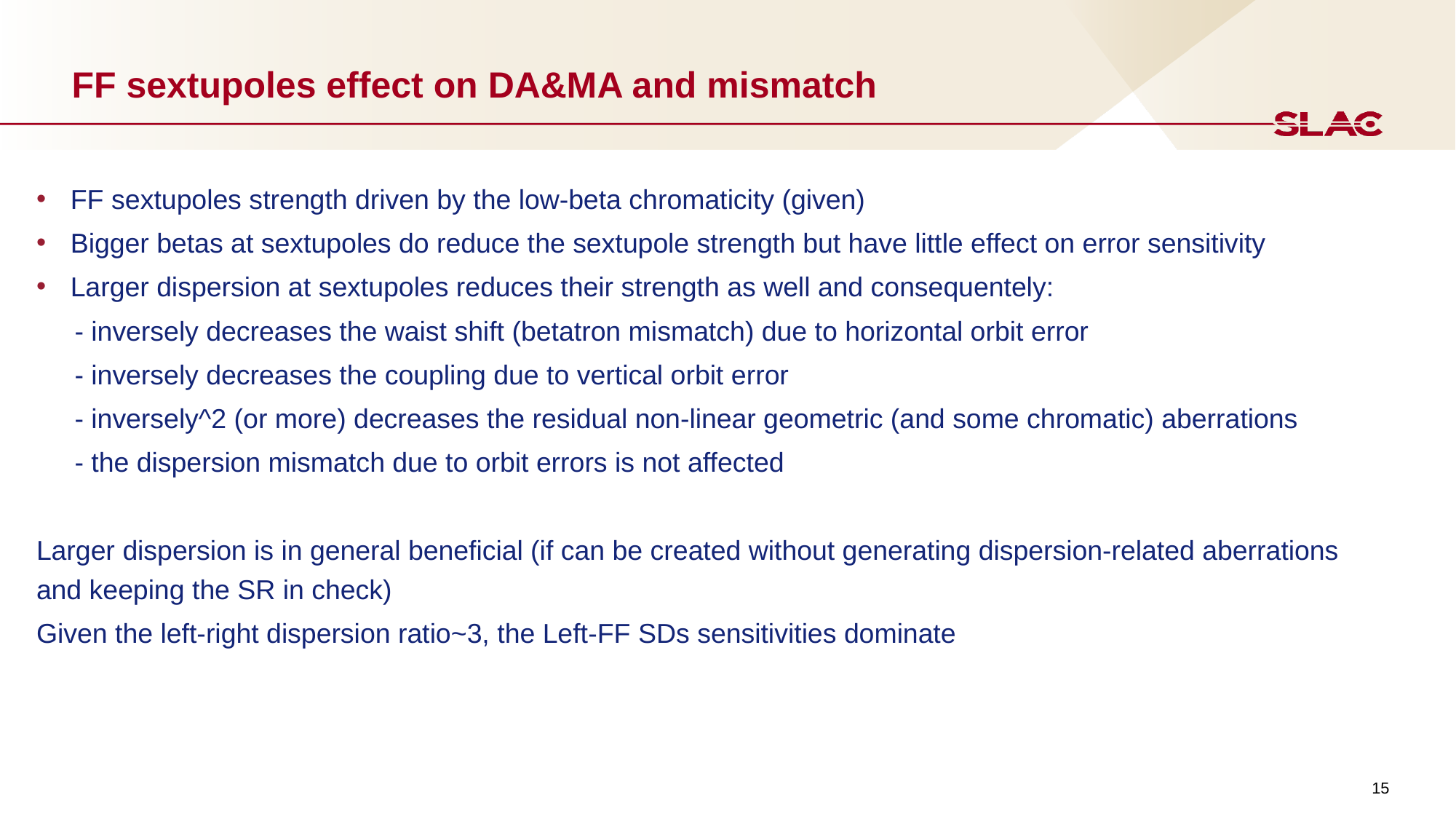

# FF sextupoles effect on DA&MA and mismatch
FF sextupoles strength driven by the low-beta chromaticity (given)
Bigger betas at sextupoles do reduce the sextupole strength but have little effect on error sensitivity
Larger dispersion at sextupoles reduces their strength as well and consequentely:
     - inversely decreases the waist shift (betatron mismatch) due to horizontal orbit error
     - inversely decreases the coupling due to vertical orbit error
     - inversely^2 (or more) decreases the residual non-linear geometric (and some chromatic) aberrations
     - the dispersion mismatch due to orbit errors is not affected

Larger dispersion is in general beneficial (if can be created without generating dispersion-related aberrations and keeping the SR in check)
Given the left-right dispersion ratio~3, the Left-FF SDs sensitivities dominate
15